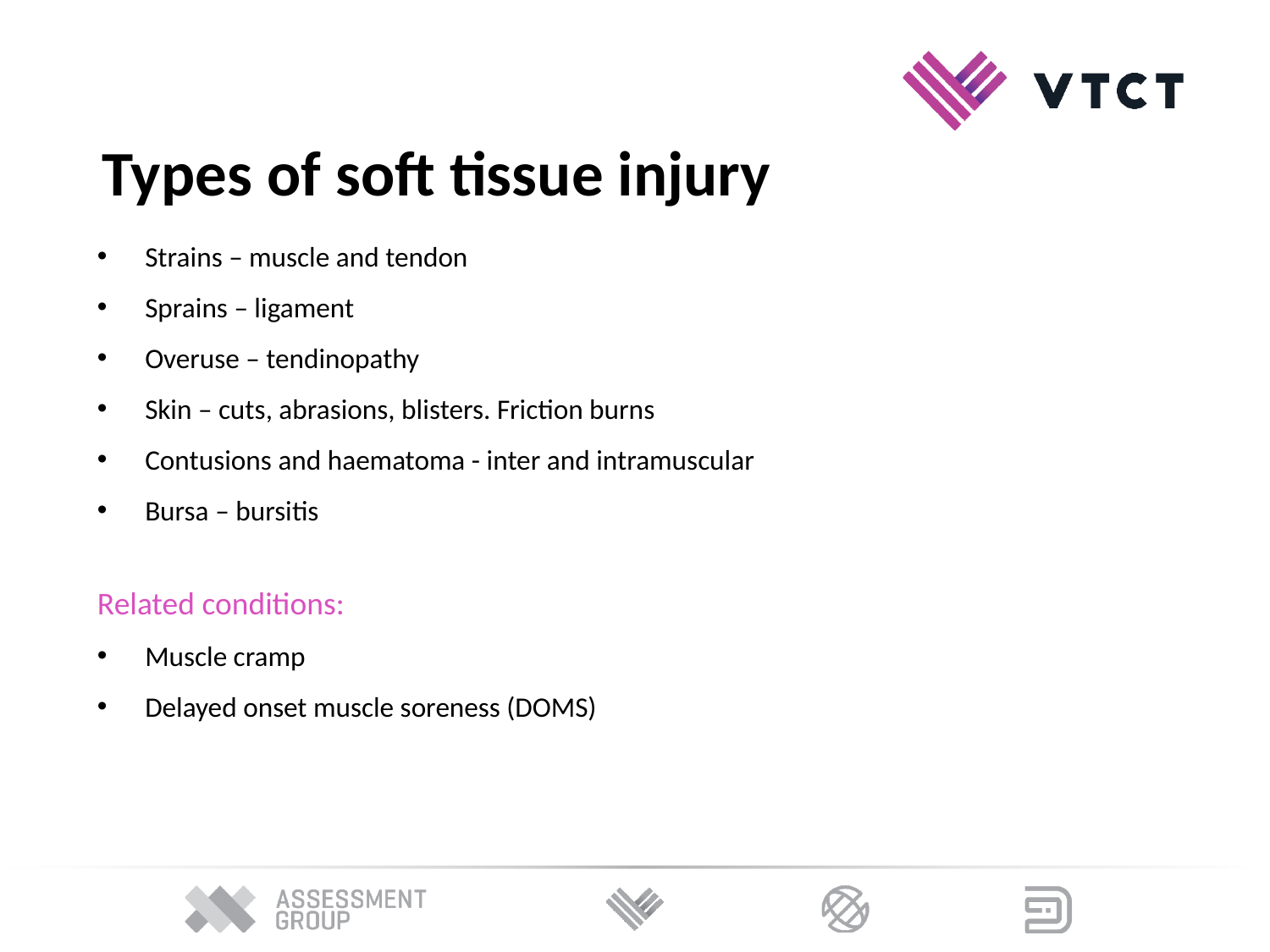

Types of soft tissue injury
Strains – muscle and tendon
Sprains – ligament
Overuse – tendinopathy
Skin – cuts, abrasions, blisters. Friction burns
Contusions and haematoma - inter and intramuscular
Bursa – bursitis

Related conditions:
Muscle cramp
Delayed onset muscle soreness (DOMS)